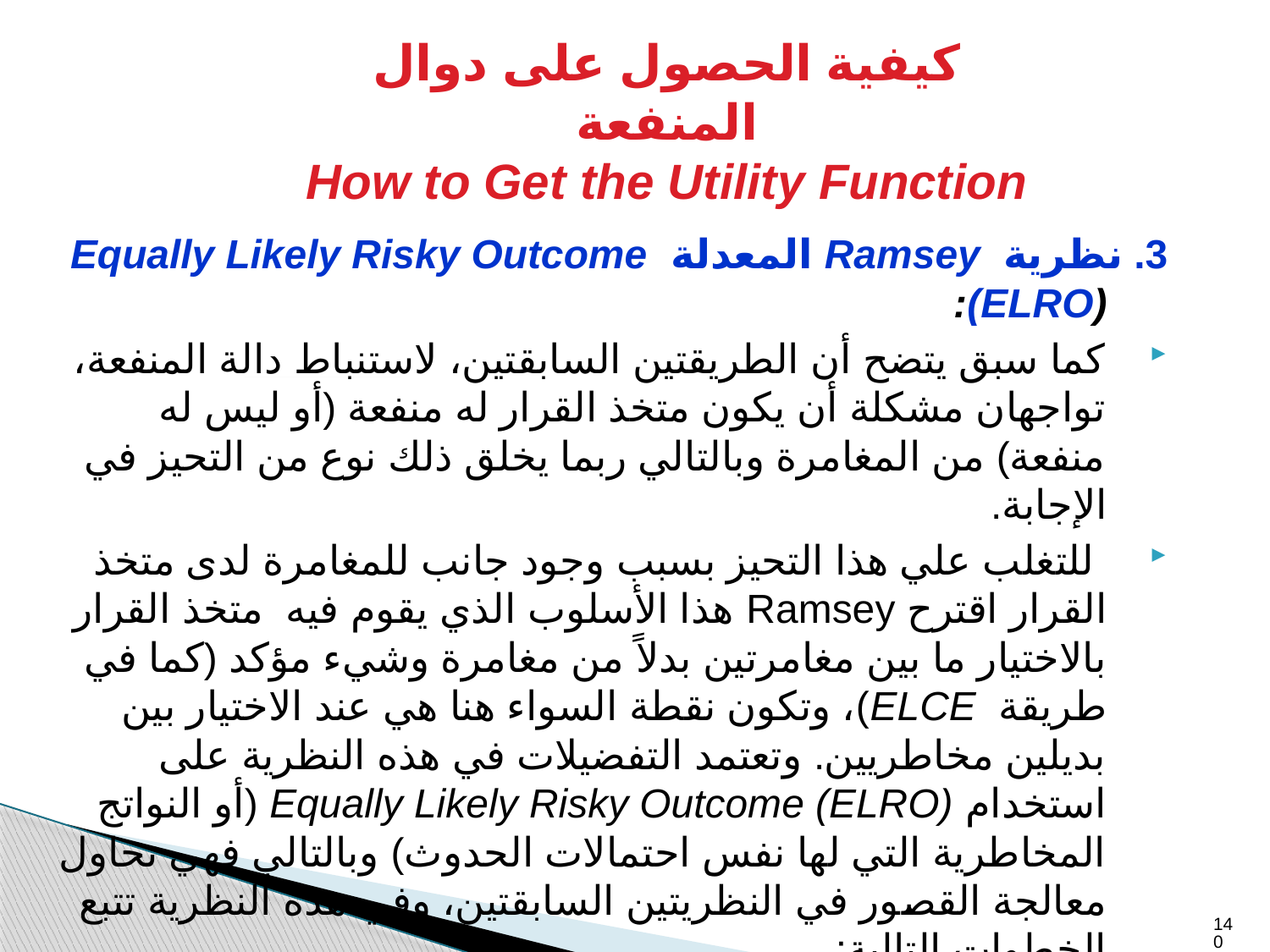

كيفية الحصول على دوال المنفعة
How to Get the Utility Function
3. نظرية  Ramsey المعدلة  Equally Likely Risky Outcome (ELRO):
كما سبق يتضح أن الطريقتين السابقتين، لاستنباط دالة المنفعة، تواجهان مشكلة أن يكون متخذ القرار له منفعة (أو ليس له منفعة) من المغامرة وبالتالي ربما يخلق ذلك نوع من التحيز في الإجابة.
 للتغلب علي هذا التحيز بسبب وجود جانب للمغامرة لدى متخذ القرار اقترح Ramsey هذا الأسلوب الذي يقوم فيه  متخذ القرار بالاختيار ما بين مغامرتين بدلاً من مغامرة وشيء مؤكد (كما في طريقة  ELCE)، وتكون نقطة السواء هنا هي عند الاختيار بين بديلين مخاطريين. وتعتمد التفضيلات في هذه النظرية على استخدام Equally Likely Risky Outcome (ELRO) (أو النواتج المخاطرية التي لها نفس احتمالات الحدوث) وبالتالي فهي تحاول معالجة القصور في النظريتين السابقتين، وفي هذه النظرية تتبع الخطوات التالية:

140